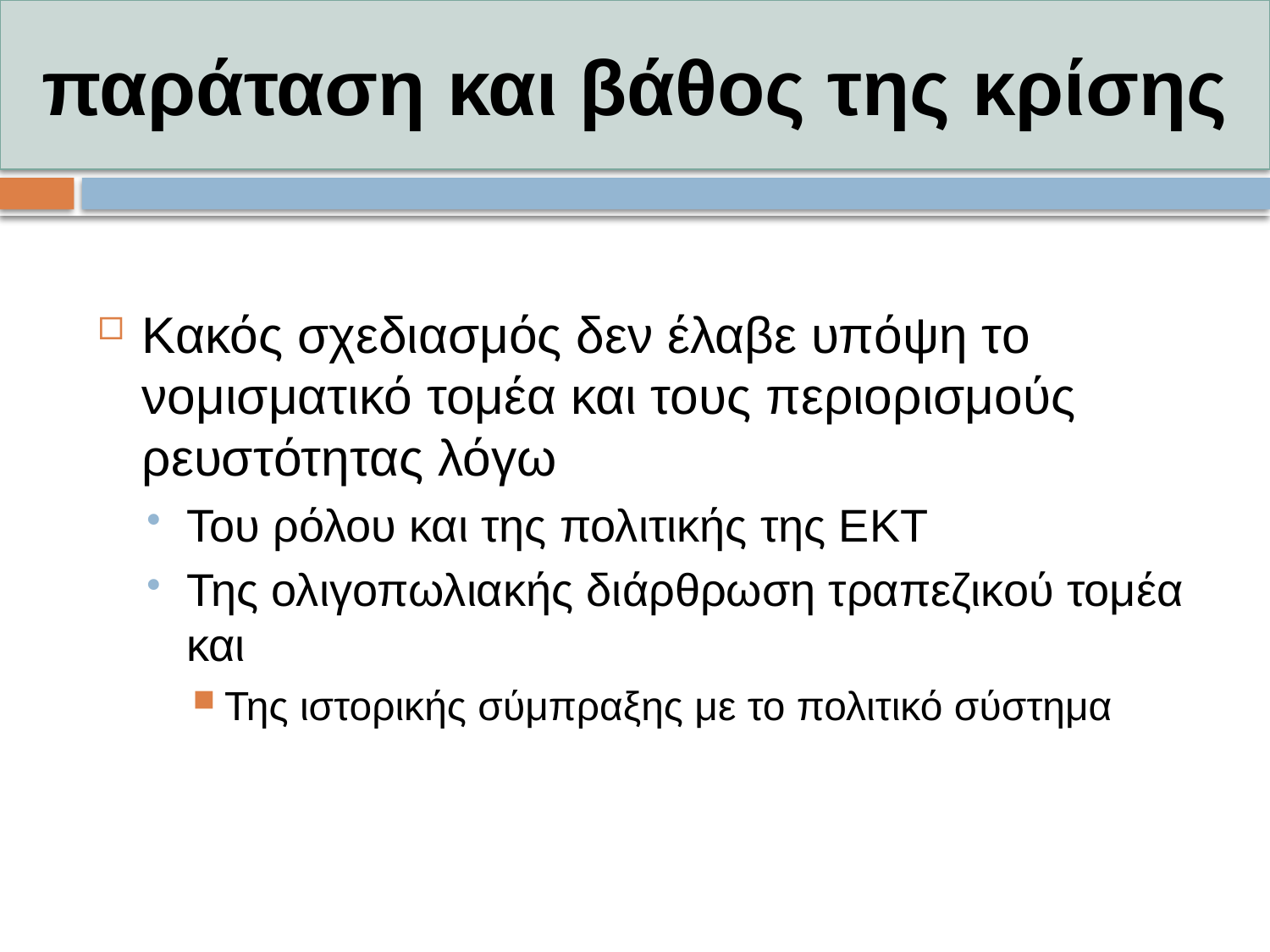

# παράταση και βάθος της κρίσης

Κακός σχεδιασμός δεν έλαβε υπόψη το νομισματικό τομέα και τους περιορισμούς ρευστότητας λόγω
Του ρόλου και της πολιτικής της ΕΚΤ
Της ολιγοπωλιακής διάρθρωση τραπεζικού τομέα και
Της ιστορικής σύμπραξης με το πολιτικό σύστημα